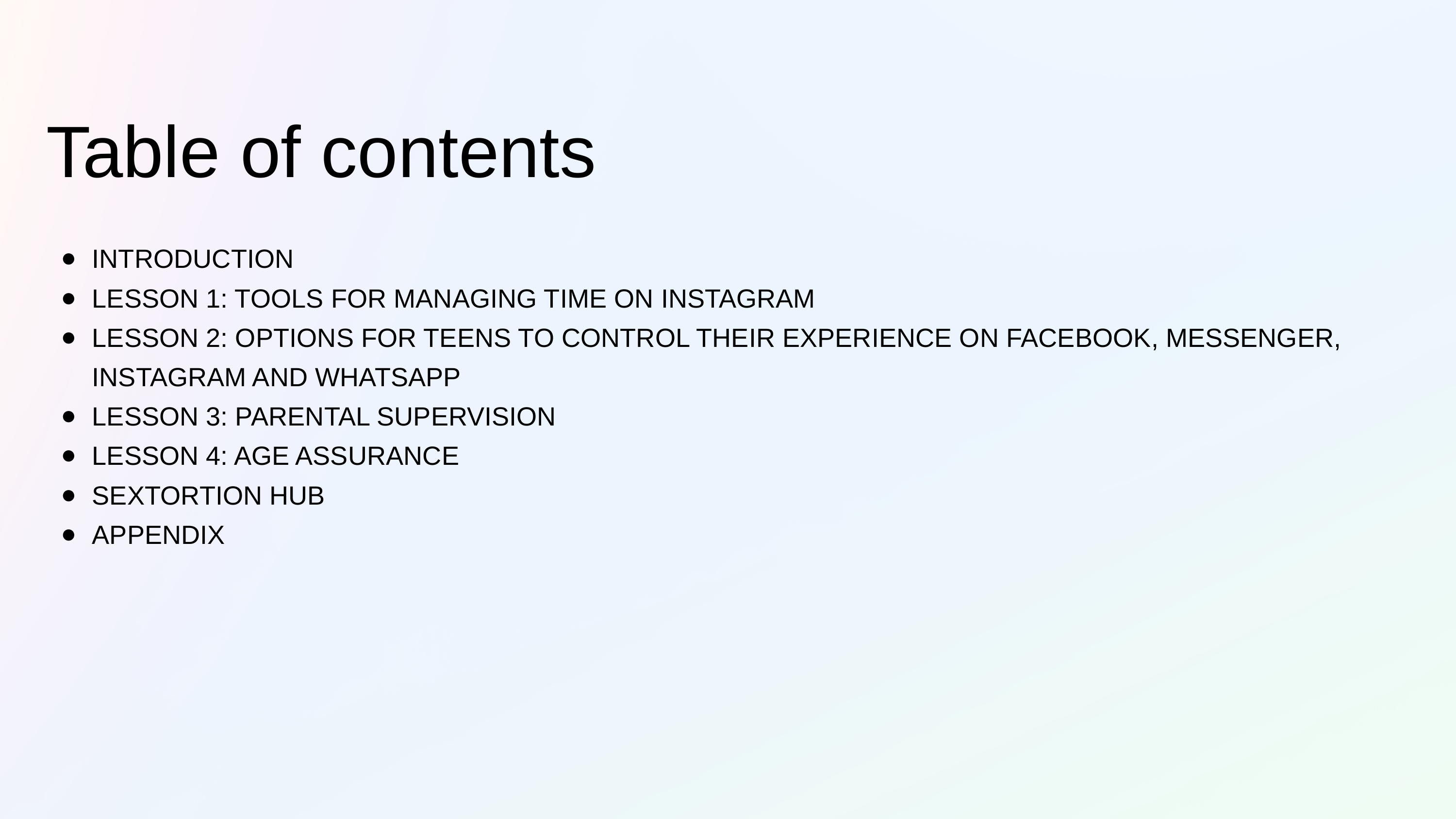

# Table of contents
INTRODUCTION
LESSON 1: TOOLS FOR MANAGING TIME ON INSTAGRAM
LESSON 2: OPTIONS FOR TEENS TO CONTROL THEIR EXPERIENCE ON FACEBOOK, MESSENGER, INSTAGRAM AND WHATSAPP
LESSON 3: PARENTAL SUPERVISION
LESSON 4: AGE ASSURANCE
SEXTORTION HUB
APPENDIX